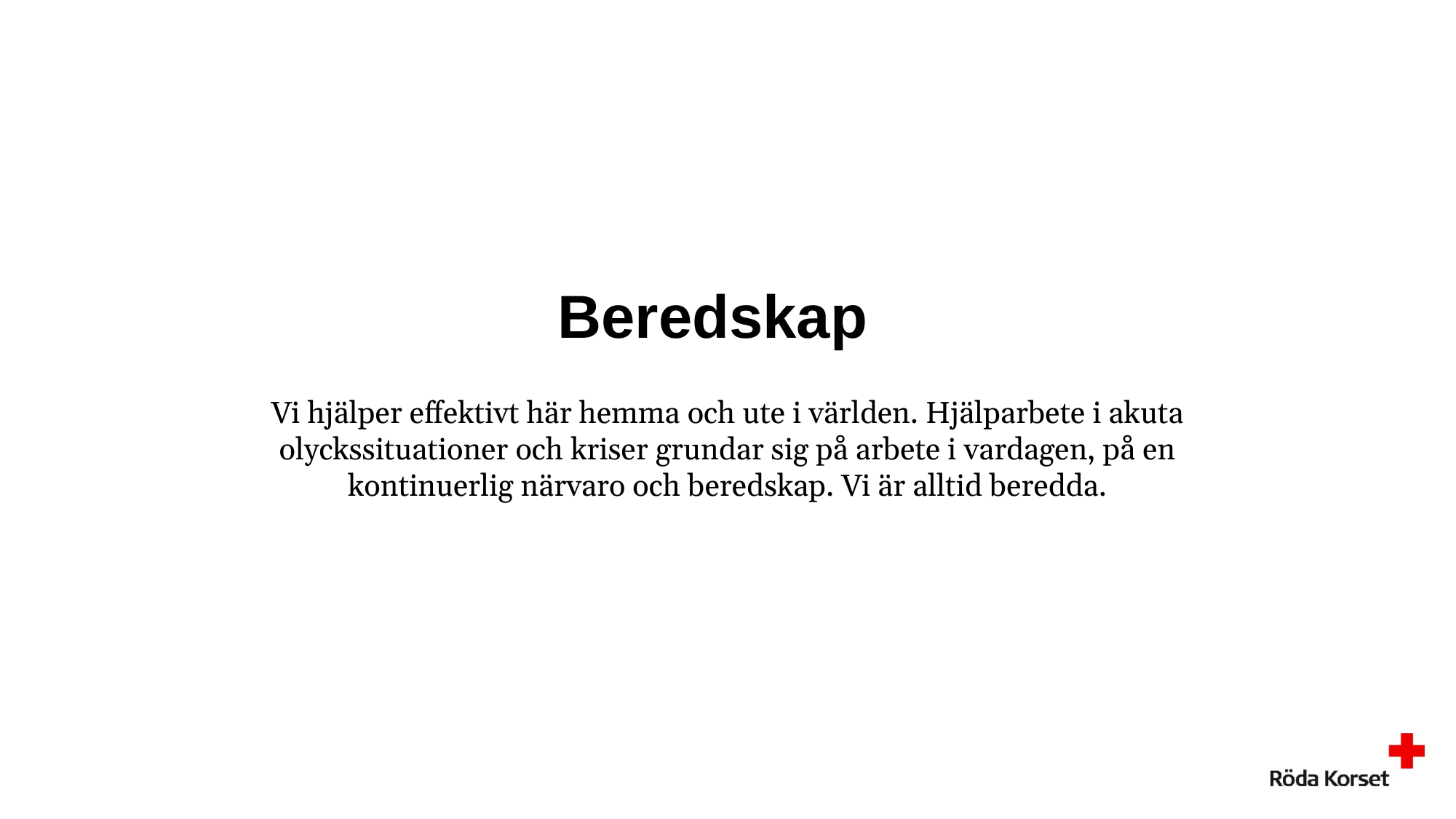

# Beredskap
Vi hjälper effektivt här hemma och ute i världen. Hjälparbete i akuta olyckssituationer och kriser grundar sig på arbete i vardagen, på en kontinuerlig närvaro och beredskap. Vi är alltid beredda.